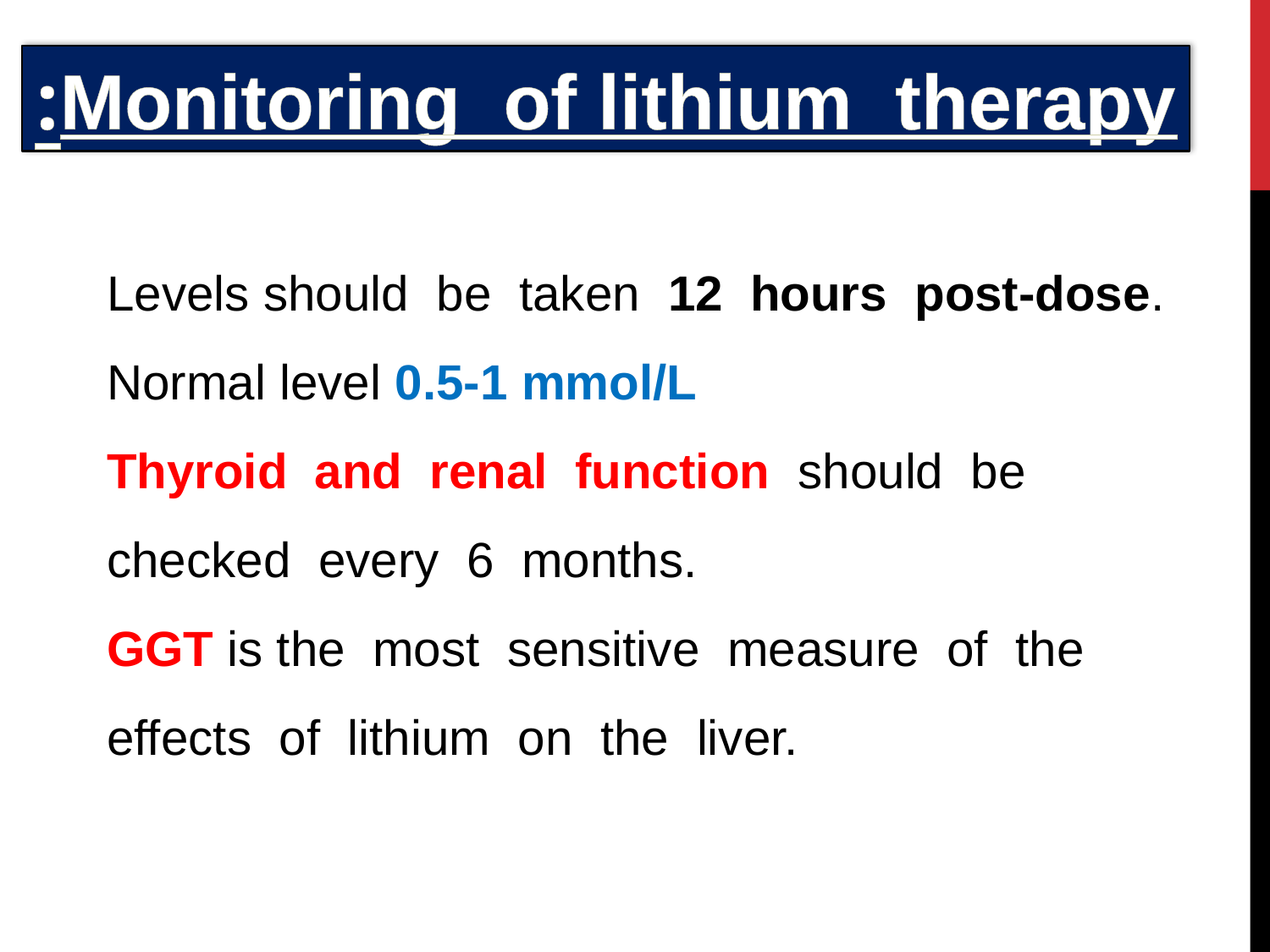

Monitoring  of lithium  therapy:
Levels should  be  taken  12  hours  post-dose.
Normal level 0.5-1 mmol/L
Thyroid  and  renal  function  should  be  checked  every  6  months.
GGT is the  most  sensitive  measure  of  the  effects  of  lithium  on  the  liver.